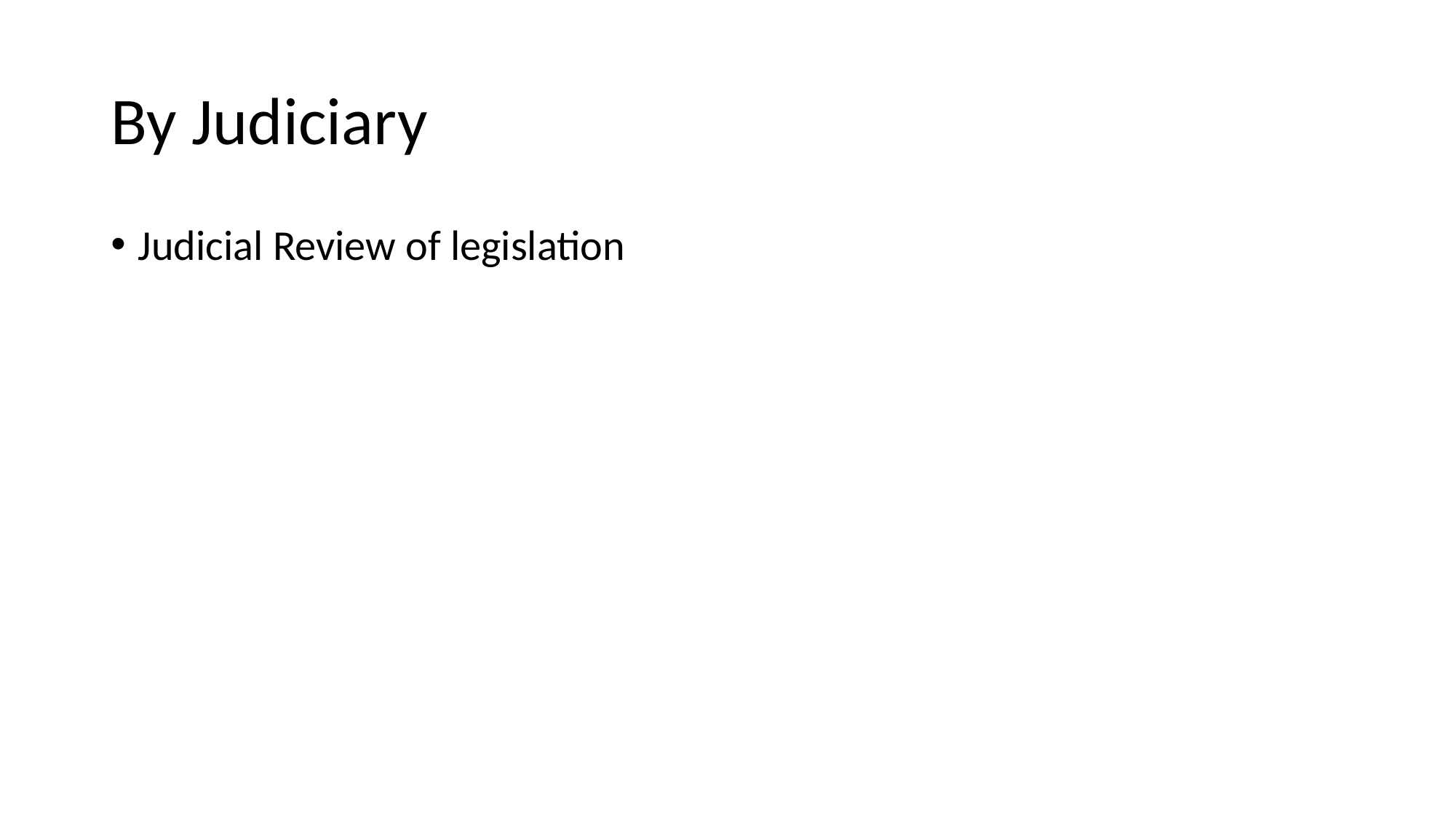

# By Judiciary
Judicial Review of legislation